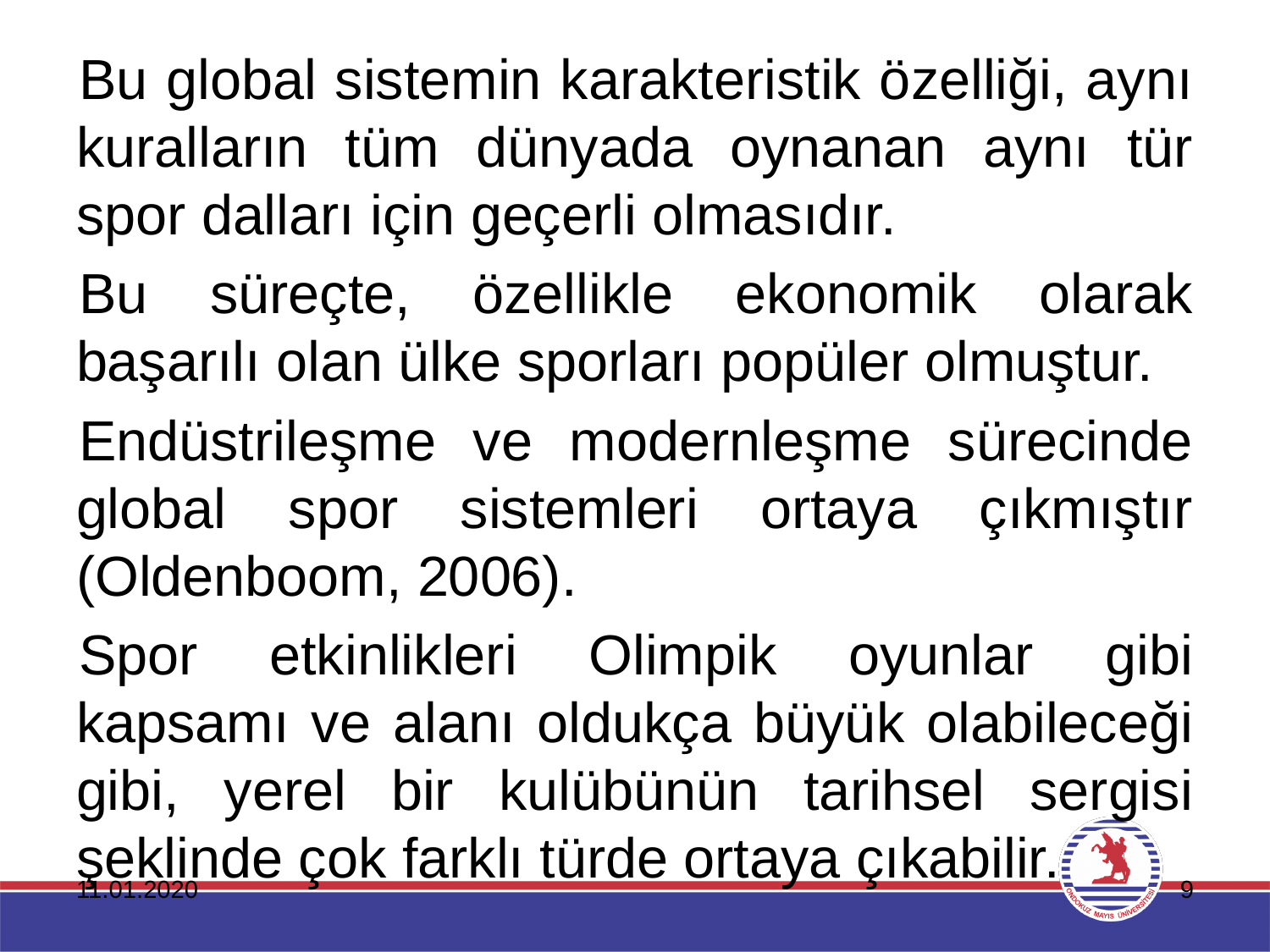

Bu global sistemin karakteristik özelliği, aynı kuralların tüm dünyada oynanan aynı tür spor dalları için geçerli olmasıdır.
Bu süreçte, özellikle ekonomik olarak başarılı olan ülke sporları popüler olmuştur.
Endüstrileşme ve modernleşme sürecinde global spor sistemleri ortaya çıkmıştır (Oldenboom, 2006).
Spor etkinlikleri Olimpik oyunlar gibi kapsamı ve alanı oldukça büyük olabileceği gibi, yerel bir kulübünün tarihsel sergisi şeklinde çok farklı türde ortaya çıkabilir.
11.01.2020
9